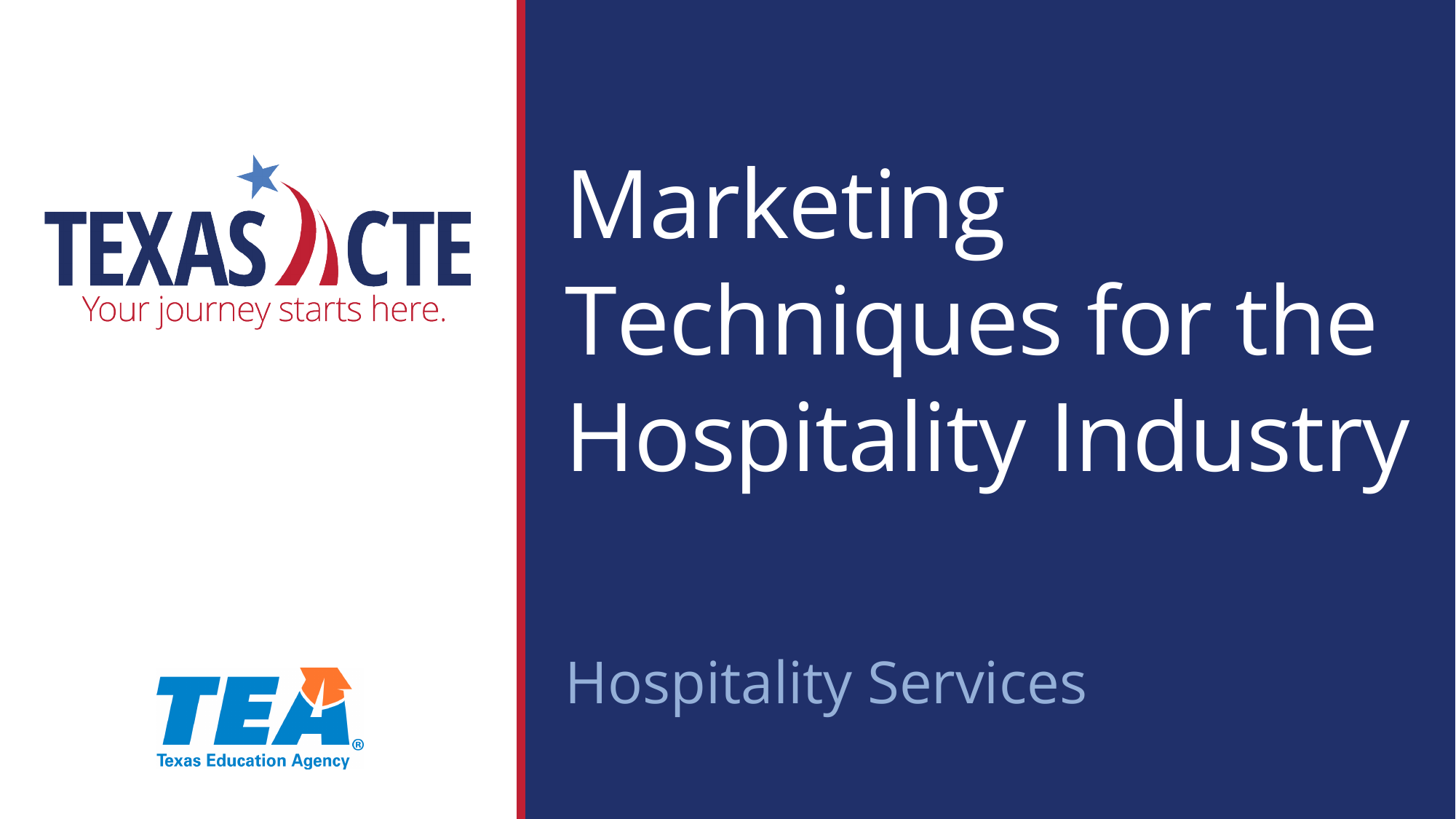

Marketing Techniques for the Hospitality Industry

Hospitality Services